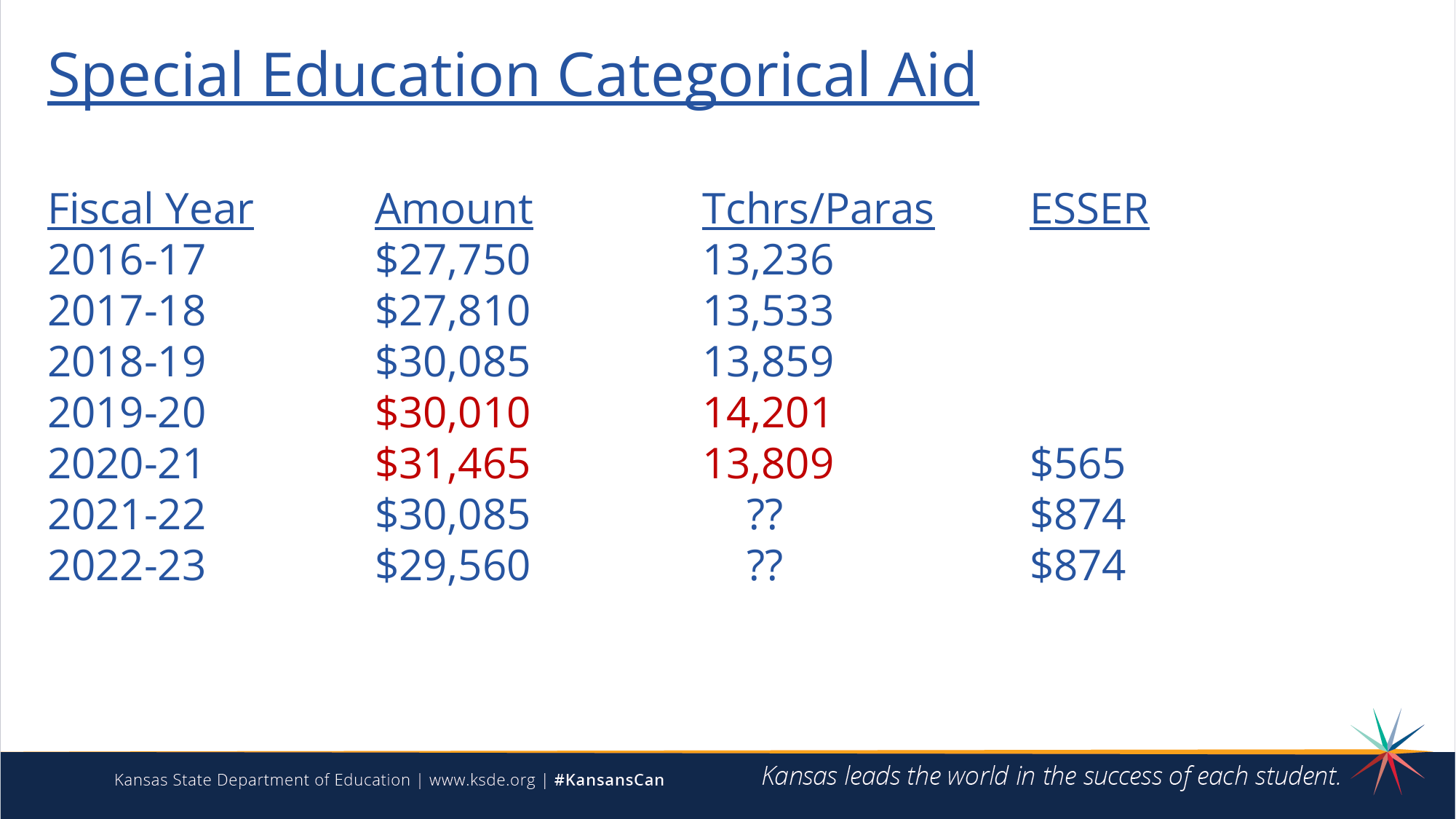

Special Education Categorical Aid

Fiscal Year		Amount		Tchrs/Paras	ESSER
2016-17		$27,750		13,236
2017-18		$27,810		13,533
2018-19		$30,085		13,859
2019-20		$30,010		14,201
2020-21		$31,465		13,809		$565
2021-22		$30,085		    ??			$874
2022-23		$29,560	 	    ??			$874